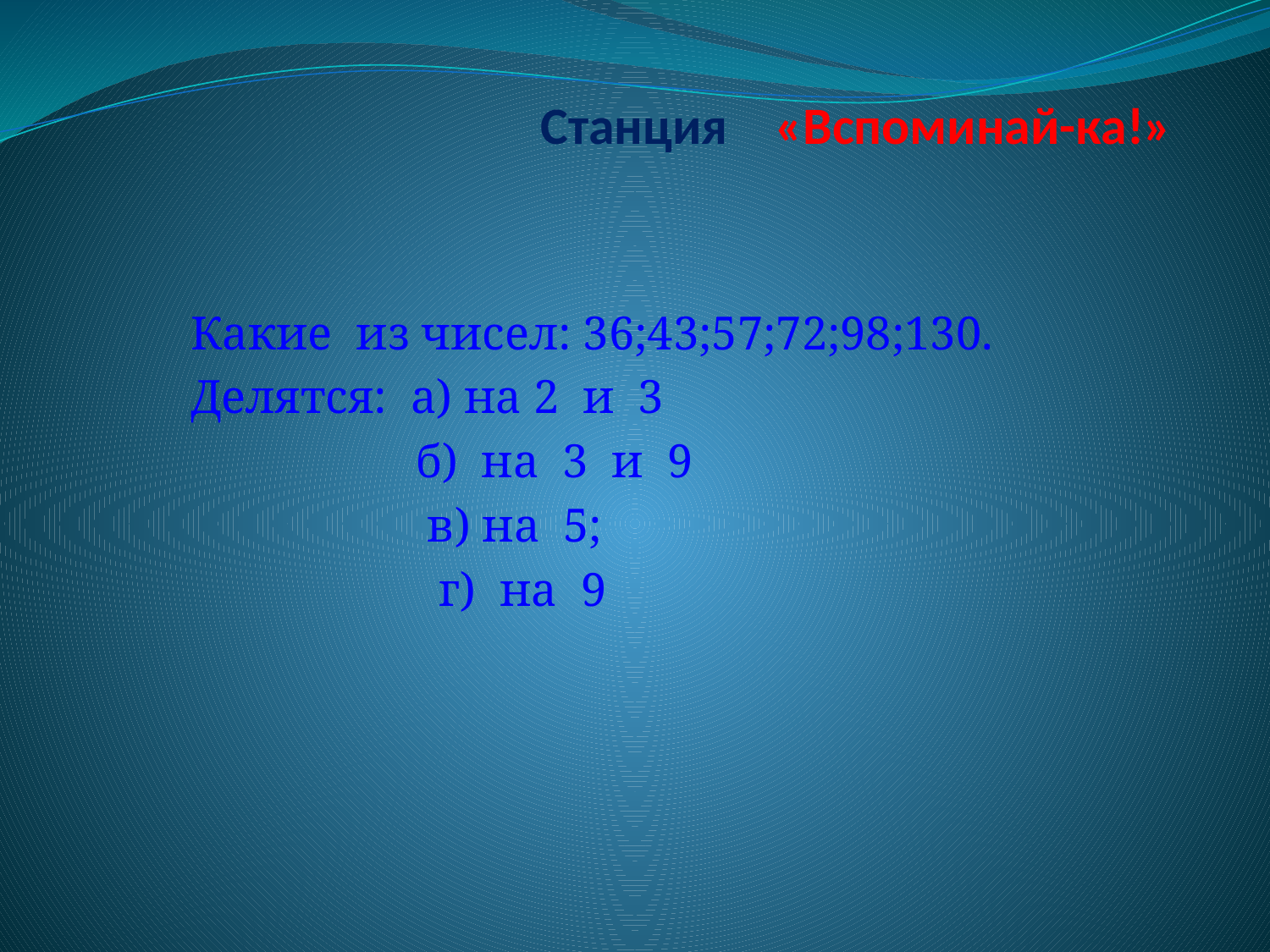

# Станция    «Вспоминай-ка!»
Какие  из чисел: 36;43;57;72;98;130.
Делятся:  а) на 2  и  3
                   б)  на  3  и  9
                    в) на  5;
                     г)  на  9